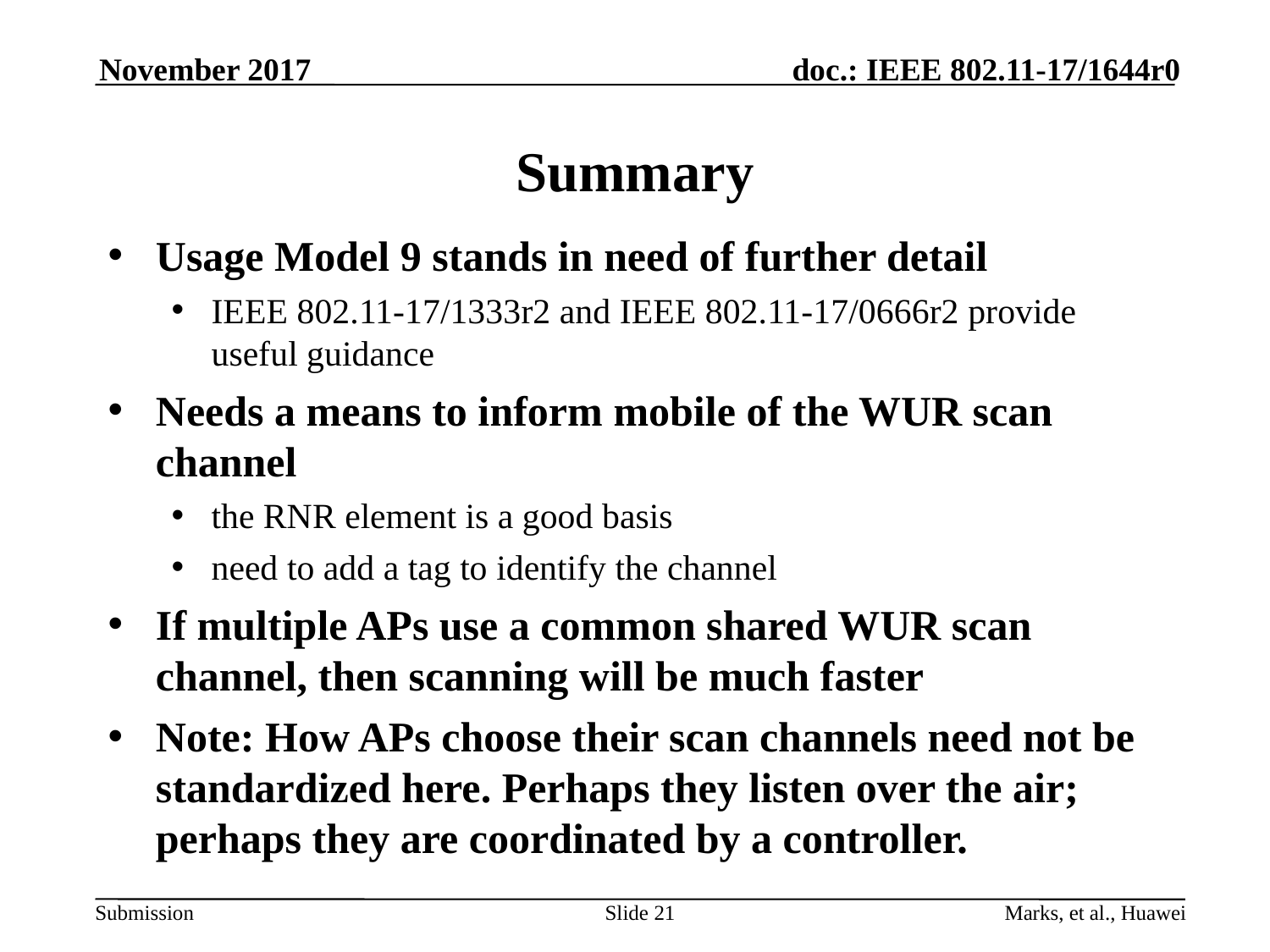

November 2017
# Summary
Usage Model 9 stands in need of further detail
IEEE 802.11-17/1333r2 and IEEE 802.11-17/0666r2 provide useful guidance
Needs a means to inform mobile of the WUR scan channel
the RNR element is a good basis
need to add a tag to identify the channel
If multiple APs use a common shared WUR scan channel, then scanning will be much faster
Note: How APs choose their scan channels need not be standardized here. Perhaps they listen over the air; perhaps they are coordinated by a controller.
Slide 21
Marks, et al., Huawei